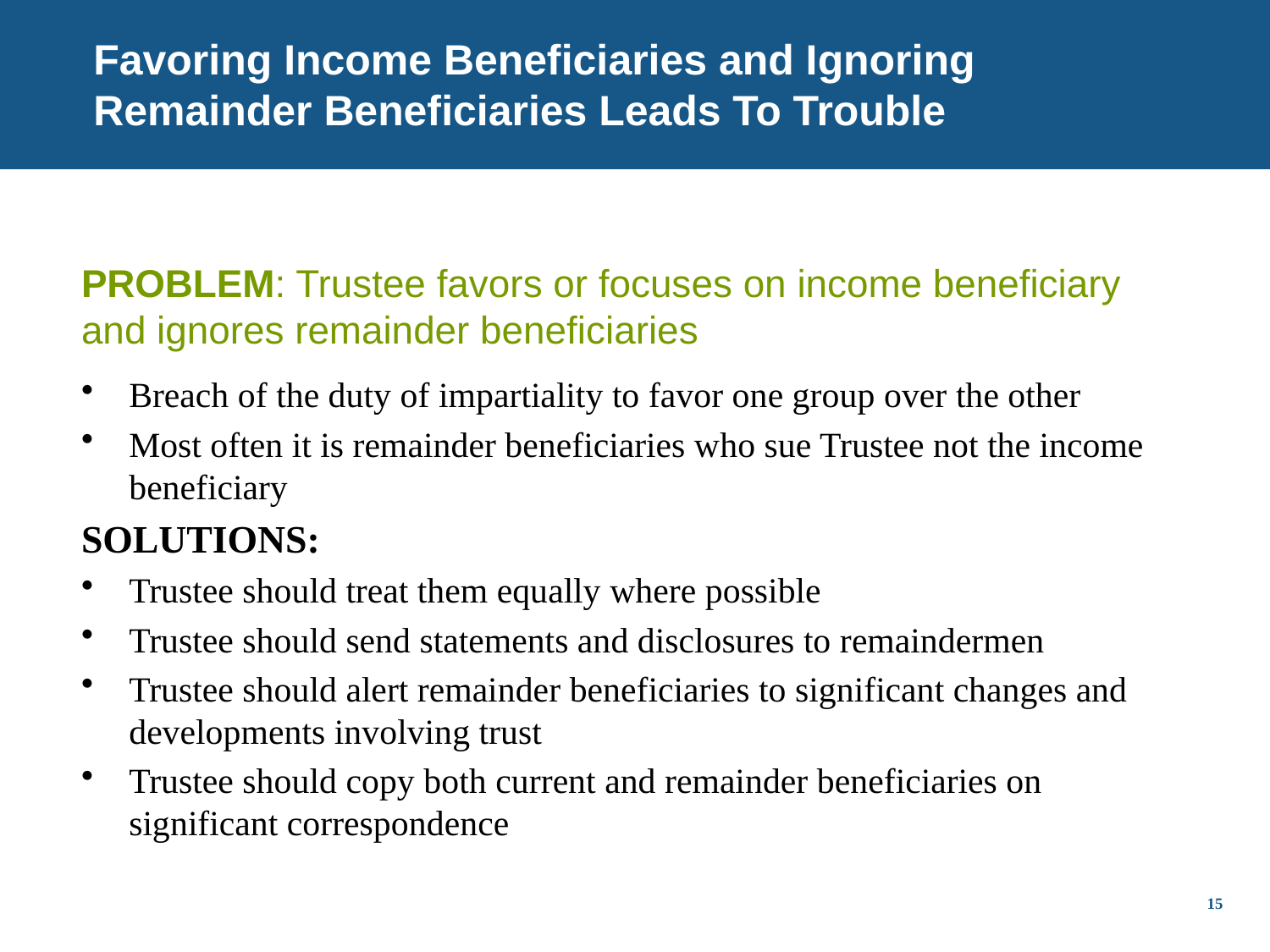

# Favoring Income Beneficiaries and Ignoring Remainder Beneficiaries Leads To Trouble
Problem: Trustee favors or focuses on income beneficiary and ignores remainder beneficiaries
Breach of the duty of impartiality to favor one group over the other
Most often it is remainder beneficiaries who sue Trustee not the income beneficiary
Solutions:
Trustee should treat them equally where possible
Trustee should send statements and disclosures to remaindermen
Trustee should alert remainder beneficiaries to significant changes and developments involving trust
Trustee should copy both current and remainder beneficiaries on significant correspondence